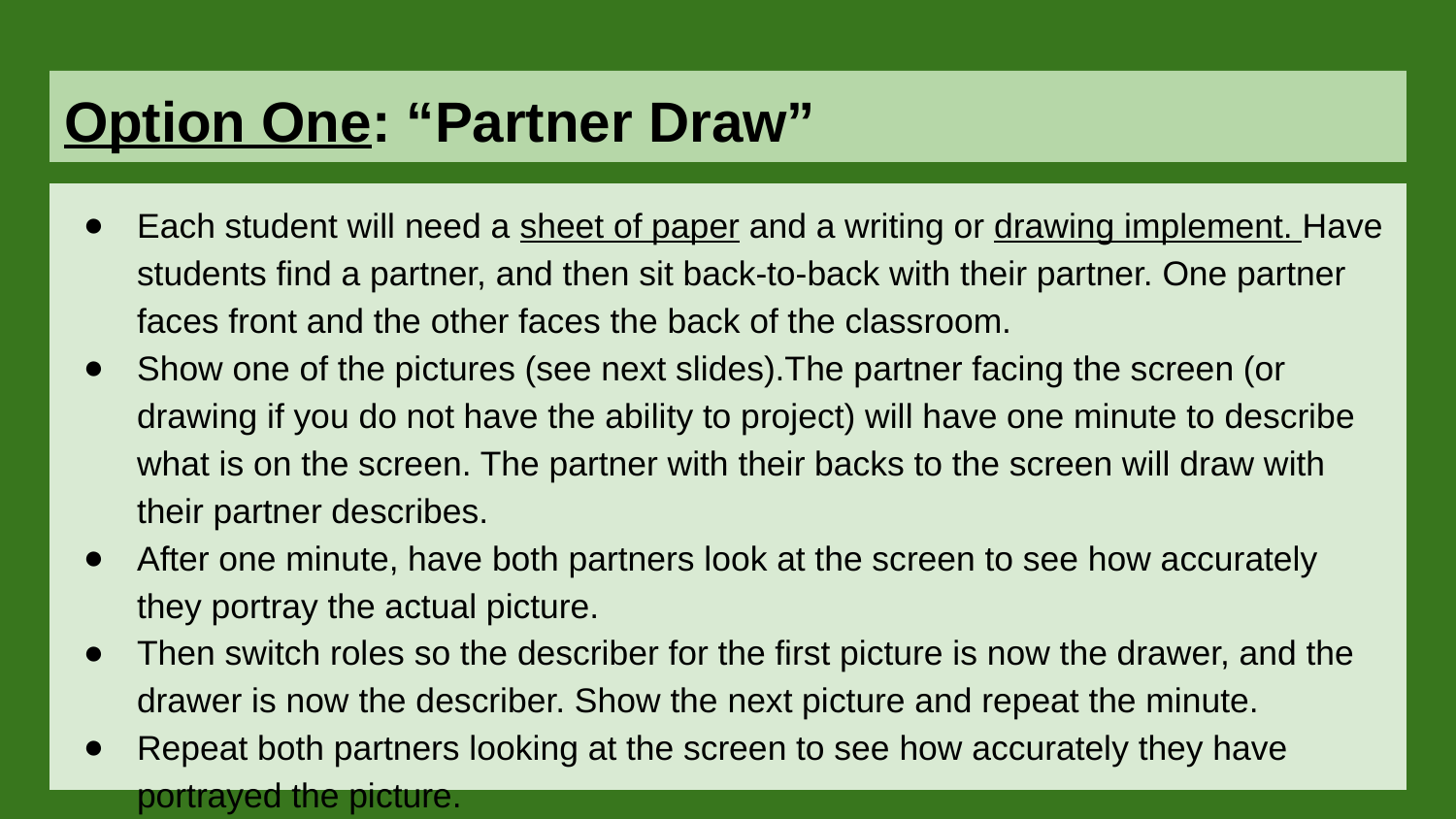

# Option One: “Partner Draw”
Each student will need a sheet of paper and a writing or drawing implement. Have students find a partner, and then sit back-to-back with their partner. One partner faces front and the other faces the back of the classroom.
Show one of the pictures (see next slides).The partner facing the screen (or drawing if you do not have the ability to project) will have one minute to describe what is on the screen. The partner with their backs to the screen will draw with their partner describes.
After one minute, have both partners look at the screen to see how accurately they portray the actual picture.
Then switch roles so the describer for the first picture is now the drawer, and the drawer is now the describer. Show the next picture and repeat the minute.
Repeat both partners looking at the screen to see how accurately they have portrayed the picture.